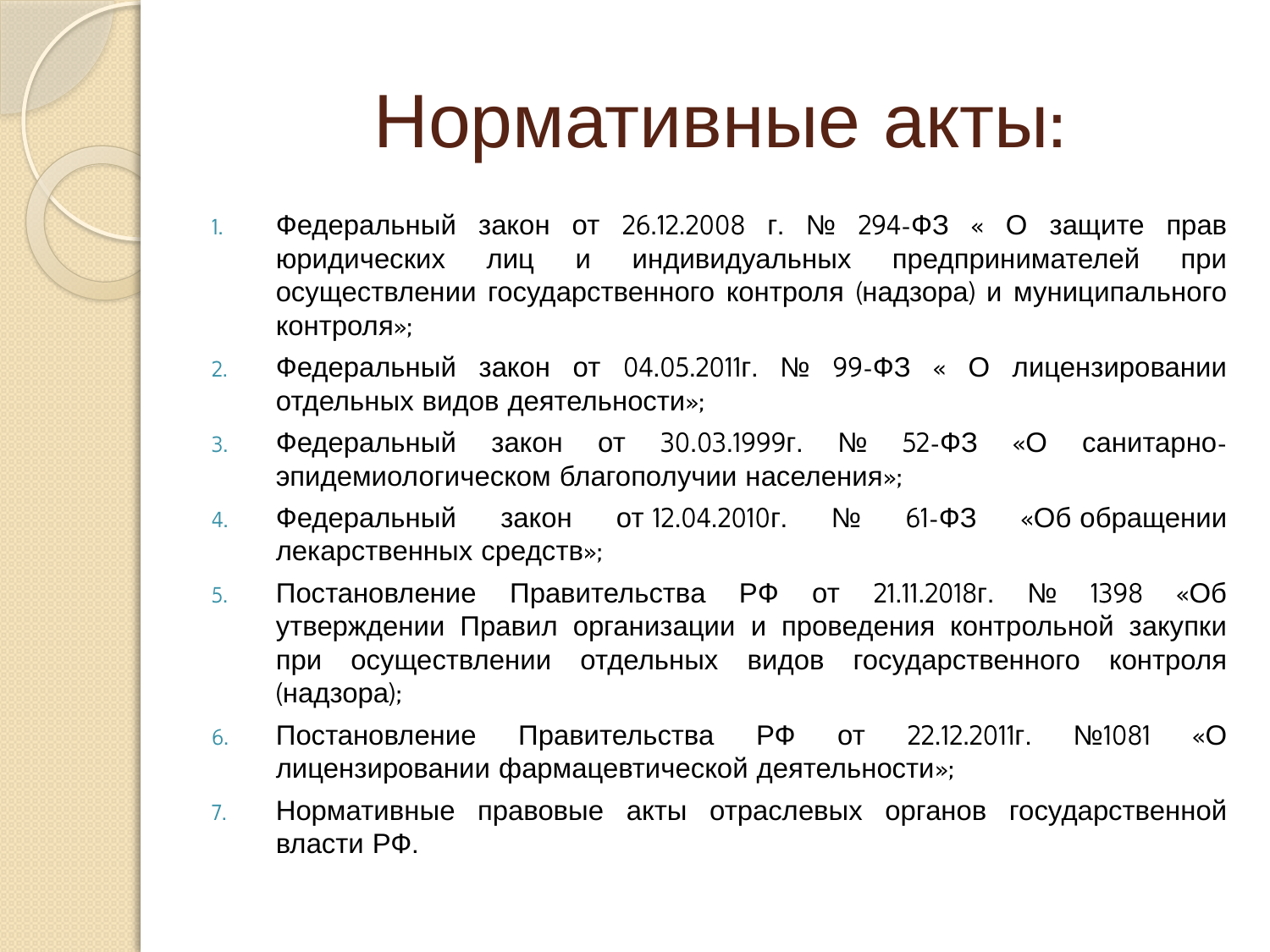

# Нормативные акты:
Федеральный закон от 26.12.2008 г. № 294-ФЗ « О защите прав юридических лиц и индивидуальных предпринимателей при осуществлении государственного контроля (надзора) и муниципального контроля»;
Федеральный закон от 04.05.2011г. № 99-ФЗ « О лицензировании отдельных видов деятельности»;
Федеральный закон от 30.03.1999г. № 52-ФЗ «О санитарно-эпидемиологическом благополучии населения»;
Федеральный закон от 12.04.2010г. № 61-ФЗ «Об обращении лекарственных средств»;
Постановление Правительства РФ от 21.11.2018г. № 1398 «Об утверждении Правил организации и проведения контрольной закупки при осуществлении отдельных видов государственного контроля (надзора);
Постановление Правительства РФ от 22.12.2011г. №1081 «О лицензировании фармацевтической деятельности»;
Нормативные правовые акты отраслевых органов государственной власти РФ.